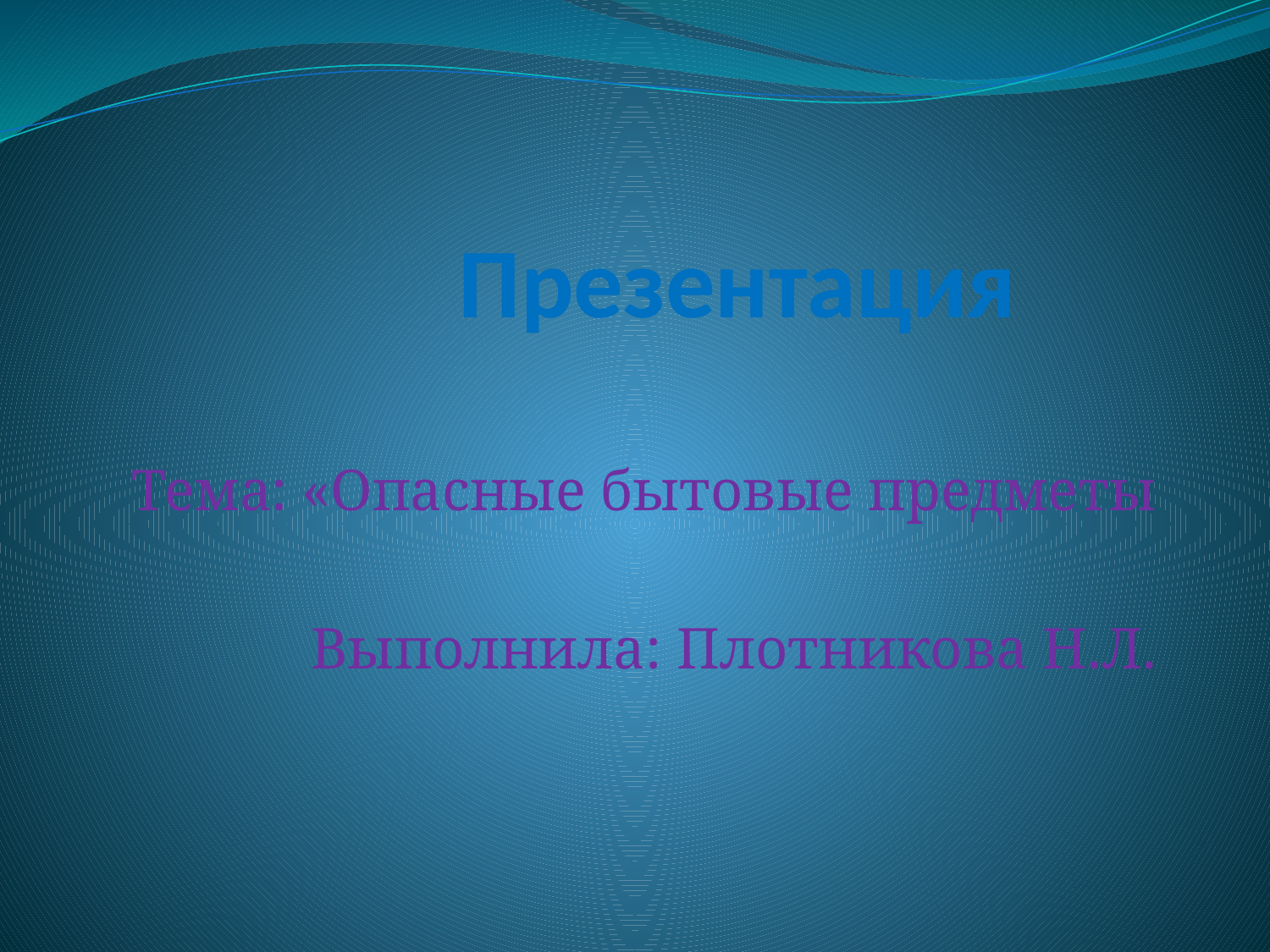

# Презентация
Тема: «Опасные бытовые предметы

Выполнила: Плотникова Н.Л.